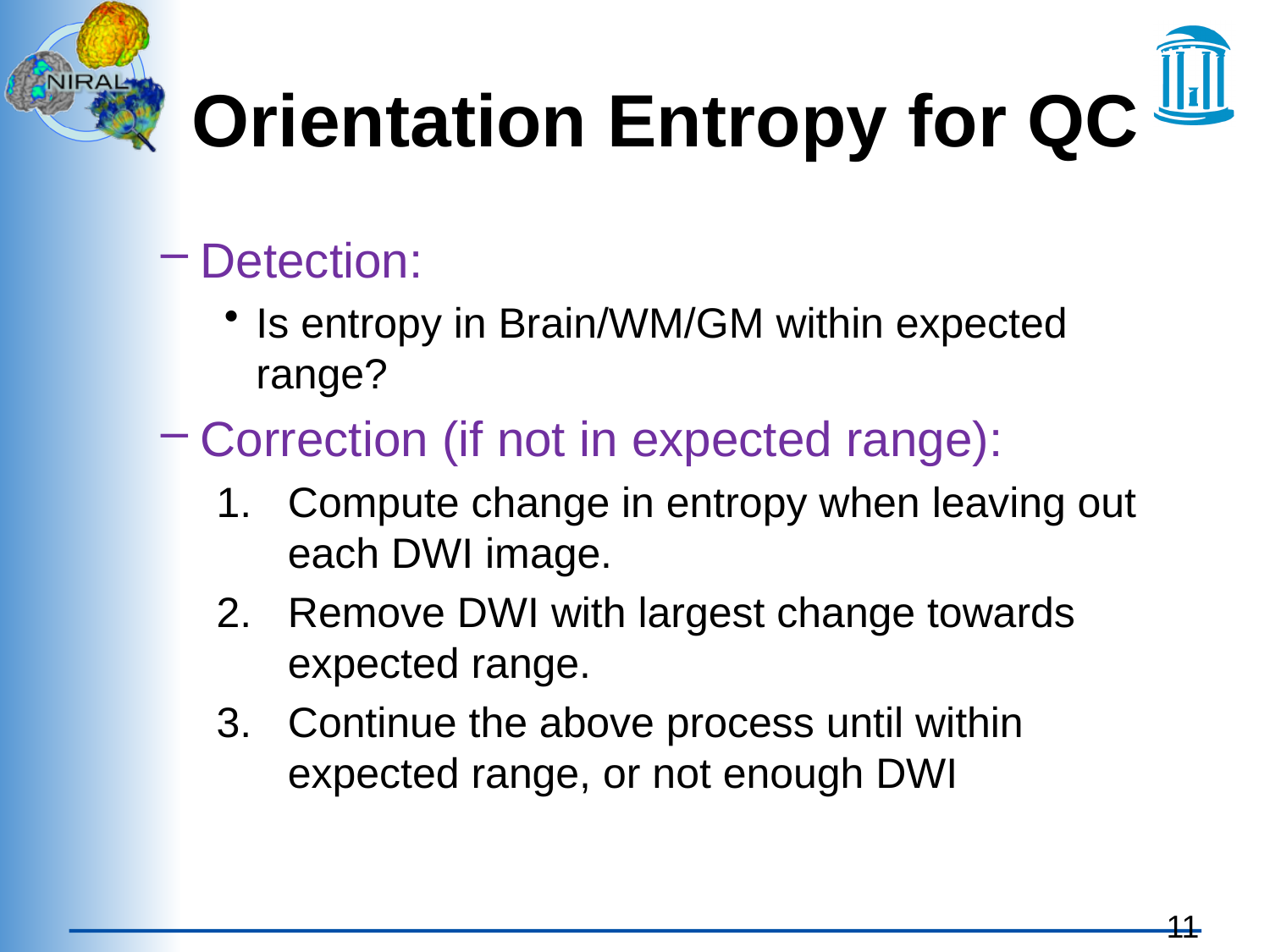

# Orientation Entropy for QC
Detection:
Is entropy in Brain/WM/GM within expected range?
Correction (if not in expected range):
Compute change in entropy when leaving out each DWI image.
Remove DWI with largest change towards expected range.
Continue the above process until within expected range, or not enough DWI